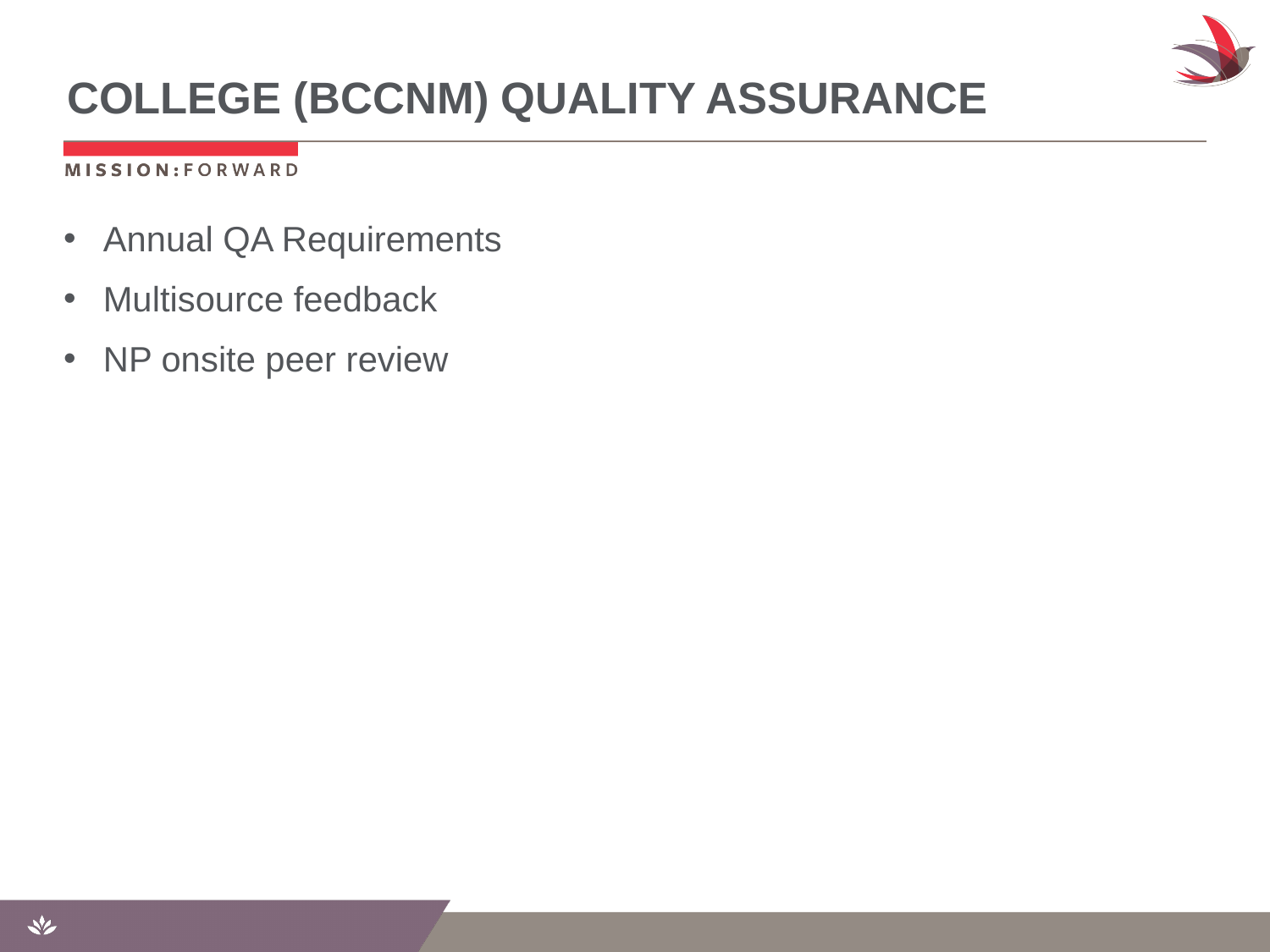

# COLLEGE (BCCNM) QUALITY ASSURANCE
Annual QA Requirements
Multisource feedback
NP onsite peer review